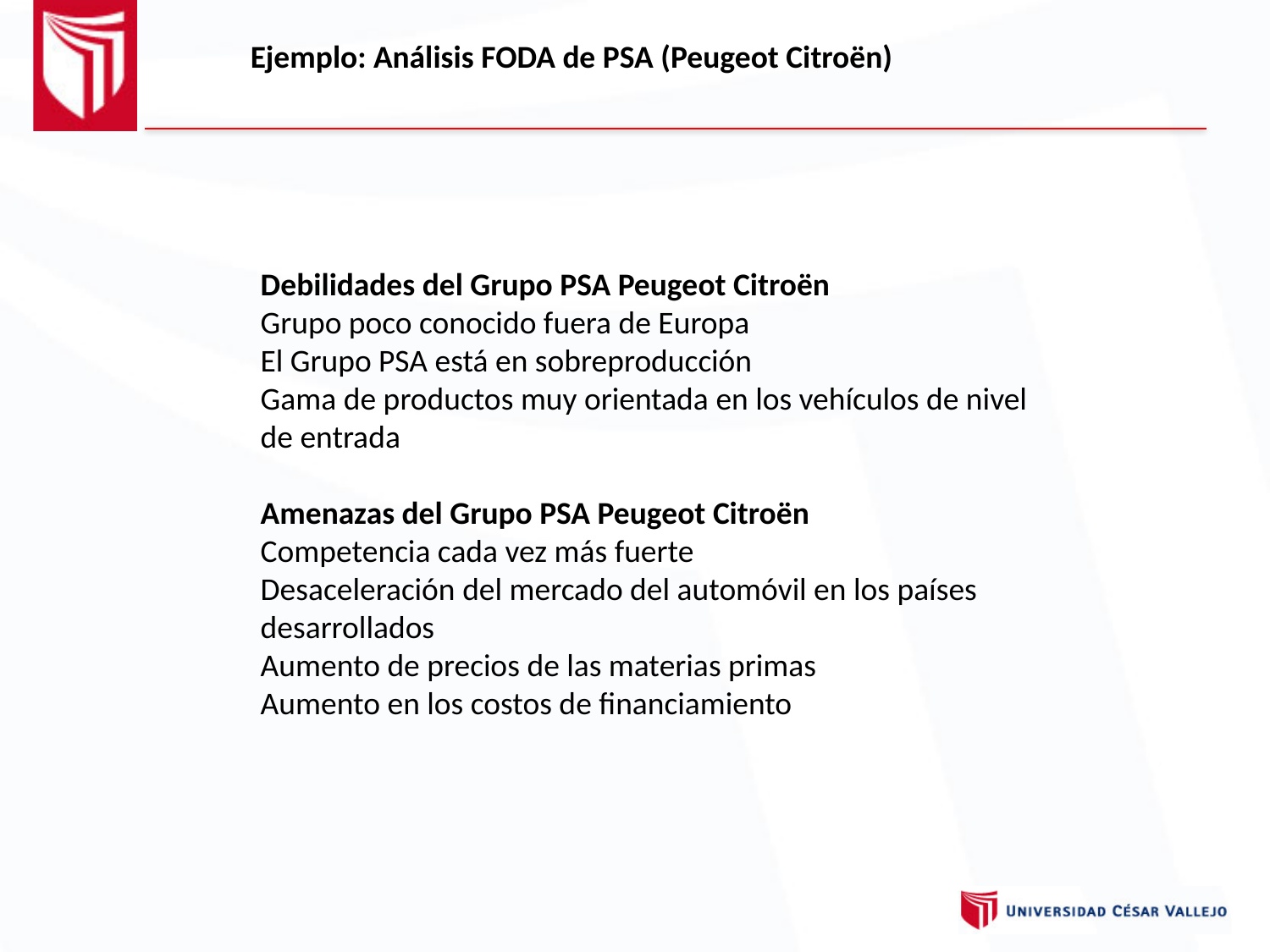

Ejemplo: Análisis FODA de PSA (Peugeot Citroën)
Debilidades del Grupo PSA Peugeot Citroën
Grupo poco conocido fuera de Europa
El Grupo PSA está en sobreproducción
Gama de productos muy orientada en los vehículos de nivel de entrada

Amenazas del Grupo PSA Peugeot Citroën
Competencia cada vez más fuerte
Desaceleración del mercado del automóvil en los países desarrollados
Aumento de precios de las materias primas
Aumento en los costos de financiamiento